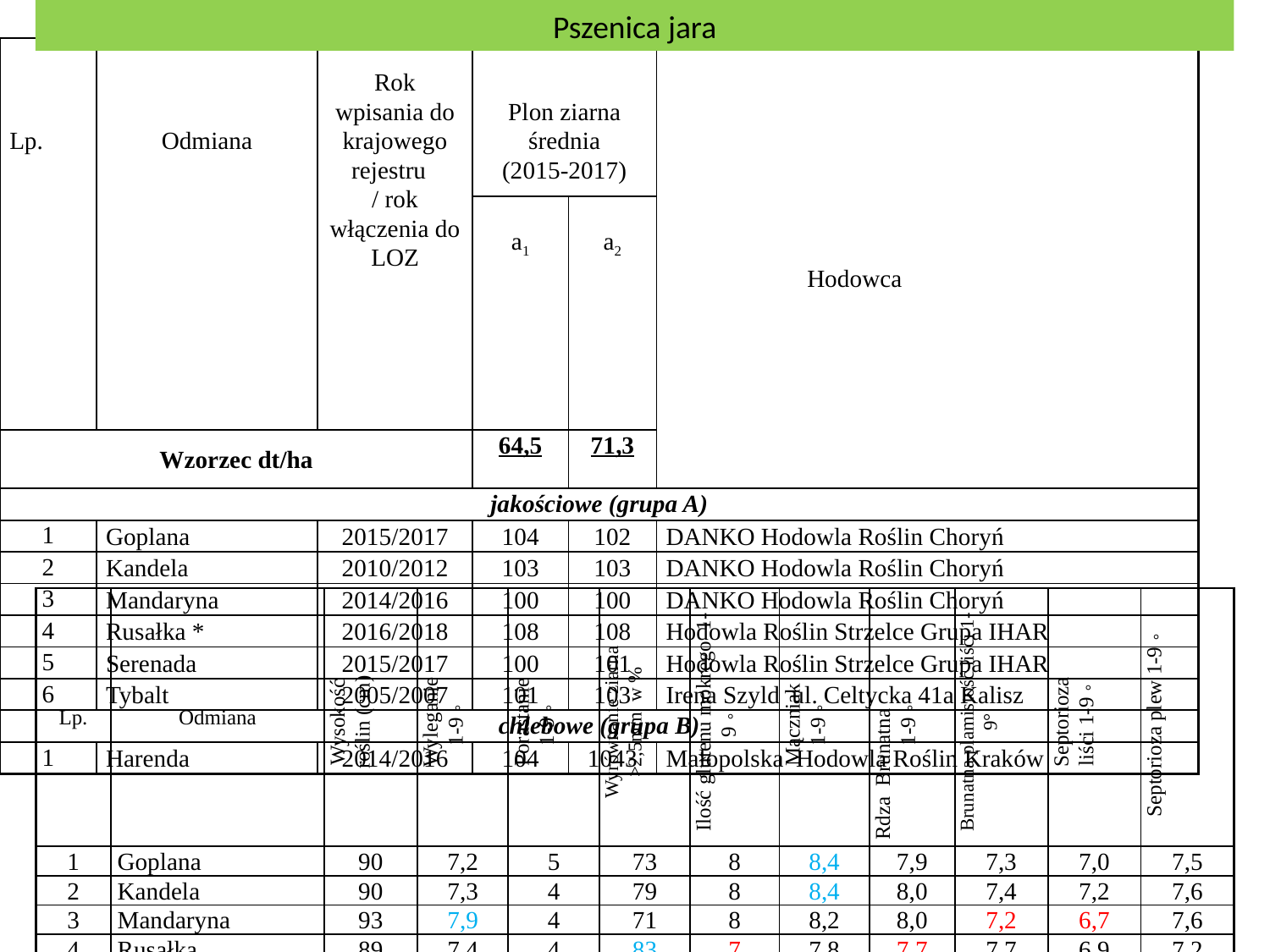

Pszenica jara
| Lp. | Odmiana | Rok wpisania do krajowego rejestru / rok włączenia do LOZ | Plon ziarna średnia (2015-2017) |  | Hodowca |
| --- | --- | --- | --- | --- | --- |
|  |  |  | a1 | a2 |  |
| Wzorzec dt/ha |  |  | 64,5 | 71,3 |  |
| jakościowe (grupa A) |  |  |  |  |  |
| 1 | Goplana | 2015/2017 | 104 | 102 | DANKO Hodowla Roślin Choryń |
| 2 | Kandela | 2010/2012 | 103 | 103 | DANKO Hodowla Roślin Choryń |
| 3 | Mandaryna | 2014/2016 | 100 | 100 | DANKO Hodowla Roślin Choryń |
| 4 | Rusałka \* | 2016/2018 | 108 | 108 | Hodowla Roślin Strzelce Grupa IHAR |
| 5 | Serenada | 2015/2017 | 100 | 101 | Hodowla Roślin Strzelce Grupa IHAR |
| 6 | Tybalt | 2005/2007 | 101 | 103 | Irena Szyld ul. Celtycka 41a Kalisz |
| chlebowe (grupa B) |  |  |  |  |  |
| 1 | Harenda | 2014/2016 | 104 | 1043 | Małopolska Hodowla Roślin Kraków |
| Lp. | Odmiana | Wysokość roślin (cm) | Wyleganie 1-9° | Porastanie 1-9° | Wyrównanie ziarna >2,5mm w % | Ilość glutenu mokrego 1-9° | Mączniak 1-9° | Rdza Brunatna 1-9° | Brunatna plamistość liści 1-9° | Septorioza liści 1-9° | Septorioza plew 1-9° |
| --- | --- | --- | --- | --- | --- | --- | --- | --- | --- | --- | --- |
| 1 | Goplana | 90 | 7,2 | 5 | 73 | 8 | 8,4 | 7,9 | 7,3 | 7,0 | 7,5 |
| 2 | Kandela | 90 | 7,3 | 4 | 79 | 8 | 8,4 | 8,0 | 7,4 | 7,2 | 7,6 |
| 3 | Mandaryna | 93 | 7,9 | 4 | 71 | 8 | 8,2 | 8,0 | 7,2 | 6,7 | 7,6 |
| 4 | Rusałka | 89 | 7,4 | 4 | 83 | 7 | 7,8 | 7,7 | 7,7 | 6,9 | 7,2 |
| 5 | Serenada | 93 | 7,2 | 5 | 83 | 9 | 8,0 | 7,7 | 7,5 | 7,2 | 6,9 |
| 6 | Tybalt | 84 | 7,6 | 5 | 76 | 8 | 8,3 | 8,1 | 7,4 | 7,1 | 7,4 |
| 7 | Harenda | 90 | 7,8 | 4 | 75 | 9 | 7,7 | 8,2 | 7,6 | 7,2 | 7,7 |